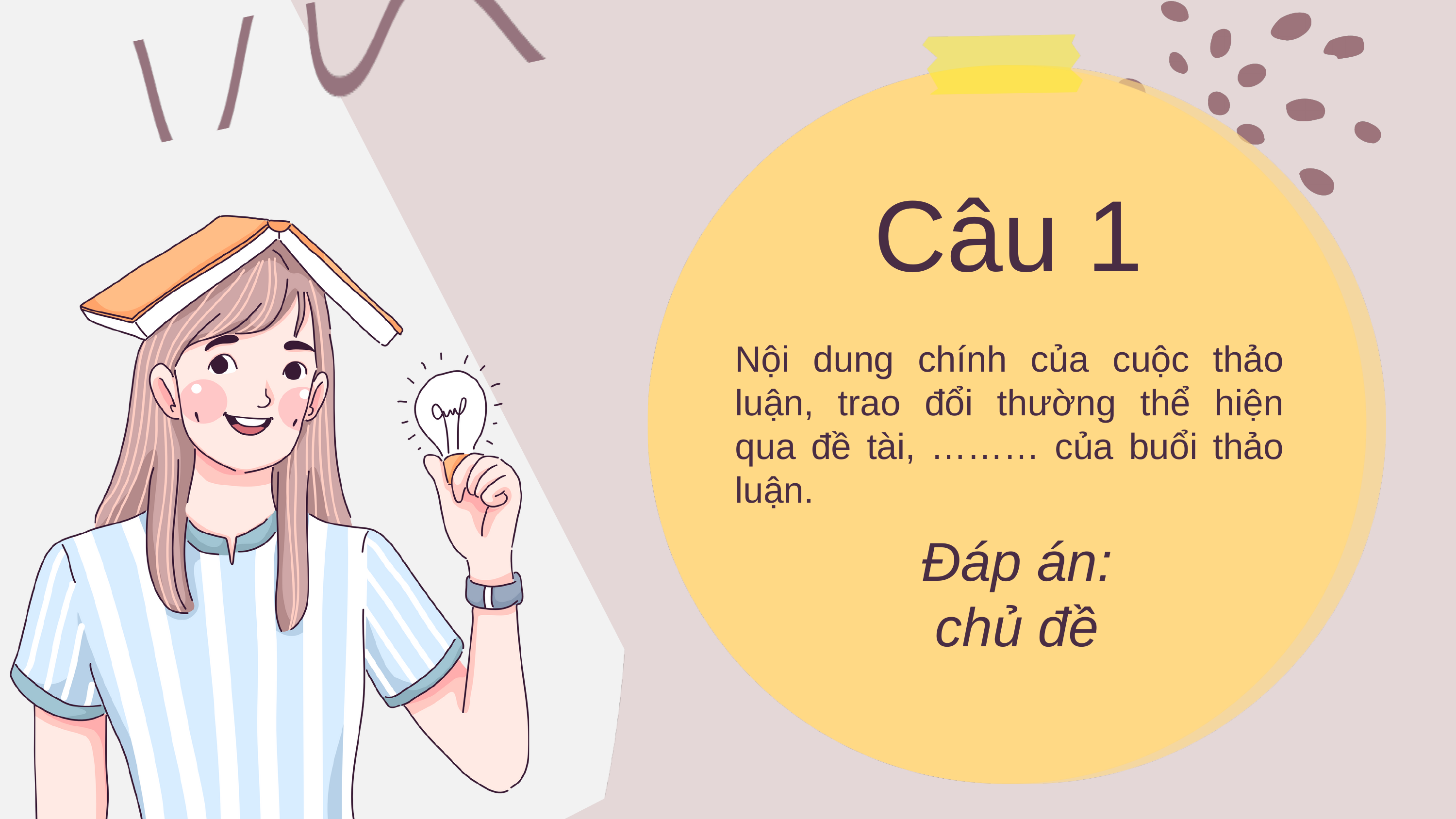

Câu 1

Nội dung chính của cuộc thảo luận, trao đổi thường thể hiện qua đề tài, ……… của buổi thảo luận.

Đáp án: chủ đề